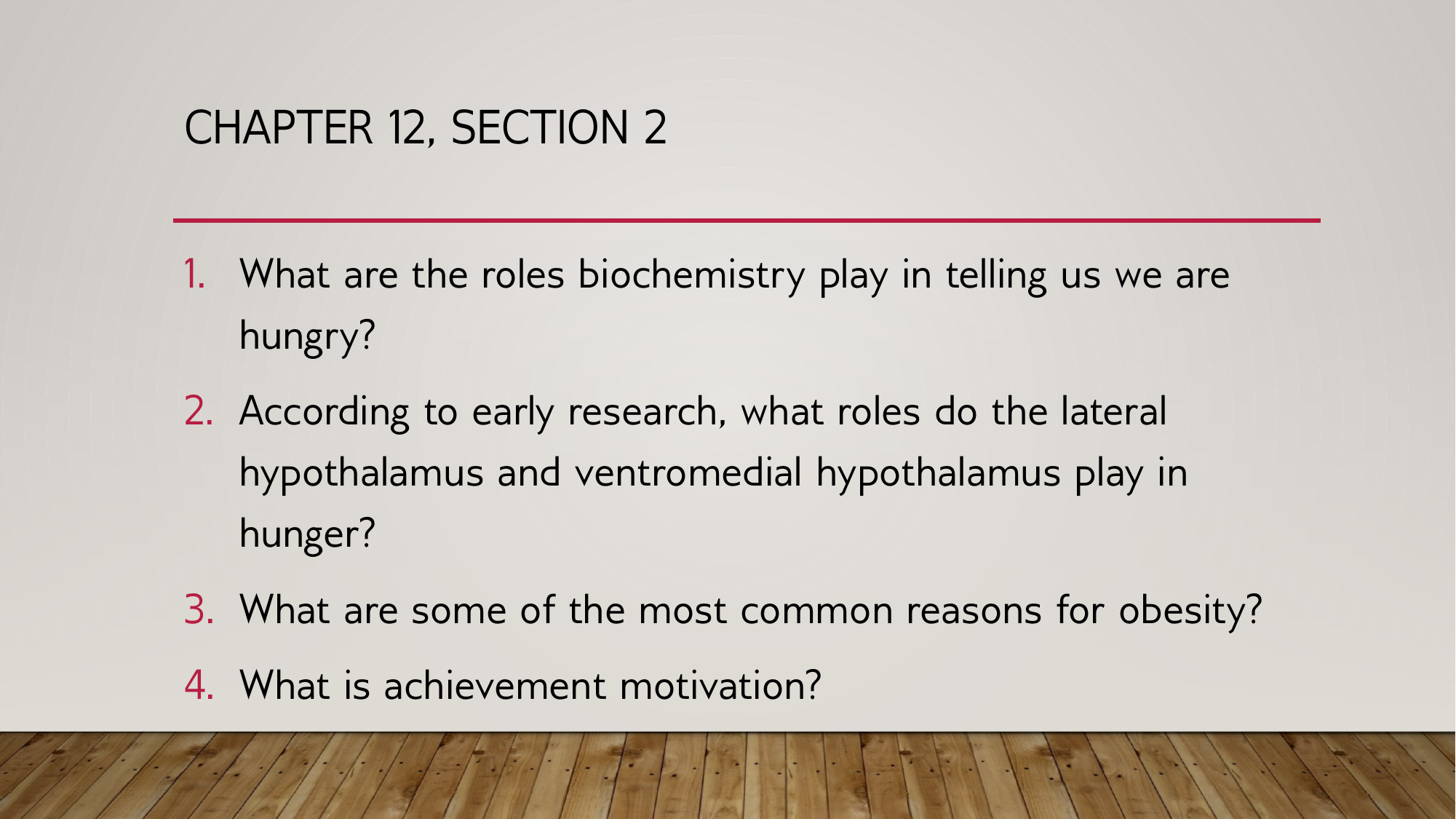

# Chapter 12, Section 2
What are the roles biochemistry play in telling us we are hungry?
According to early research, what roles do the lateral hypothalamus and ventromedial hypothalamus play in hunger?
What are some of the most common reasons for obesity?
What is achievement motivation?